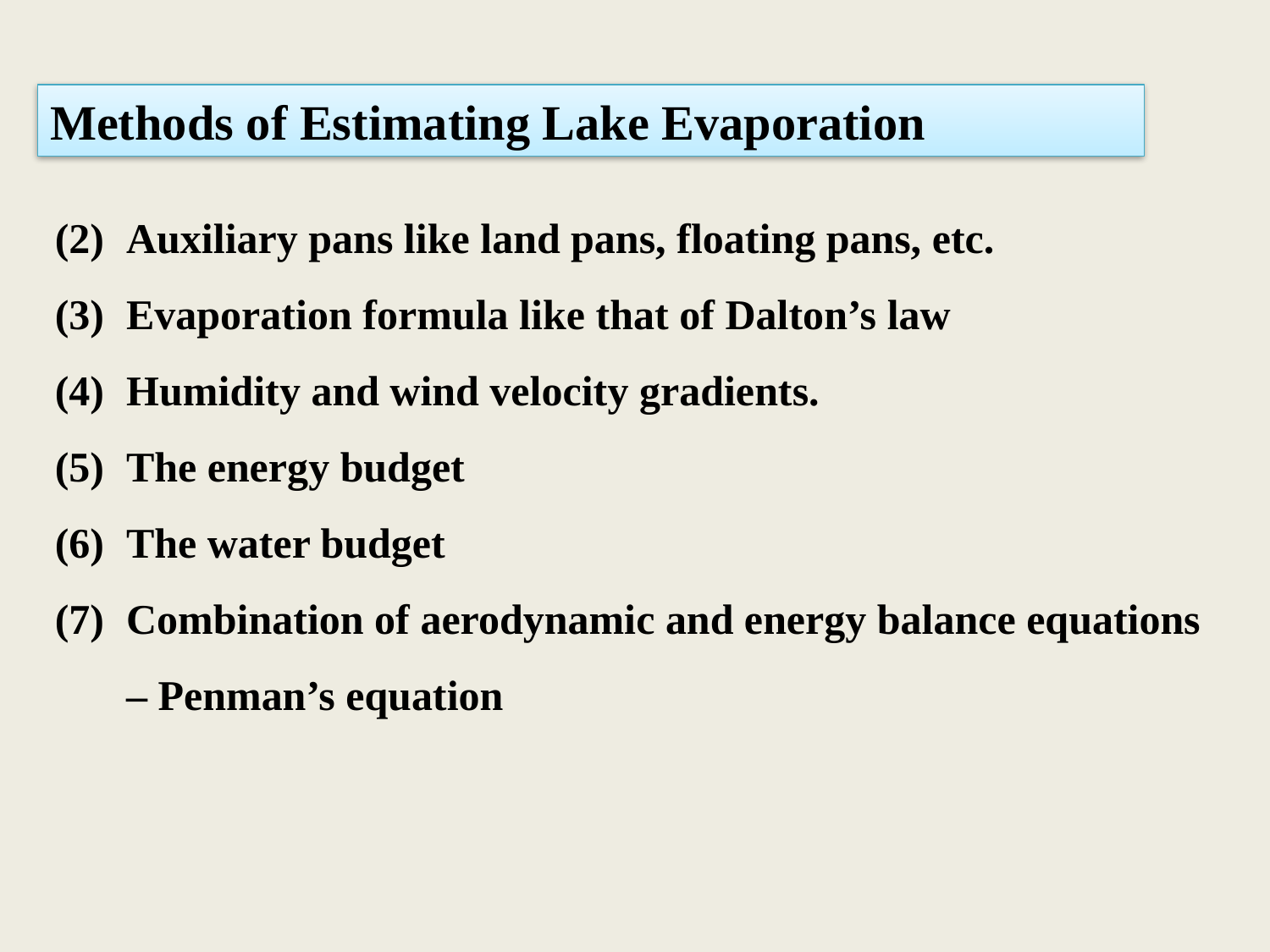

Methods of Estimating Lake Evaporation
Auxiliary pans like land pans, floating pans, etc.
Evaporation formula like that of Dalton’s law
Humidity and wind velocity gradients.
The energy budget
The water budget
Combination of aerodynamic and energy balance equations – Penman’s equation